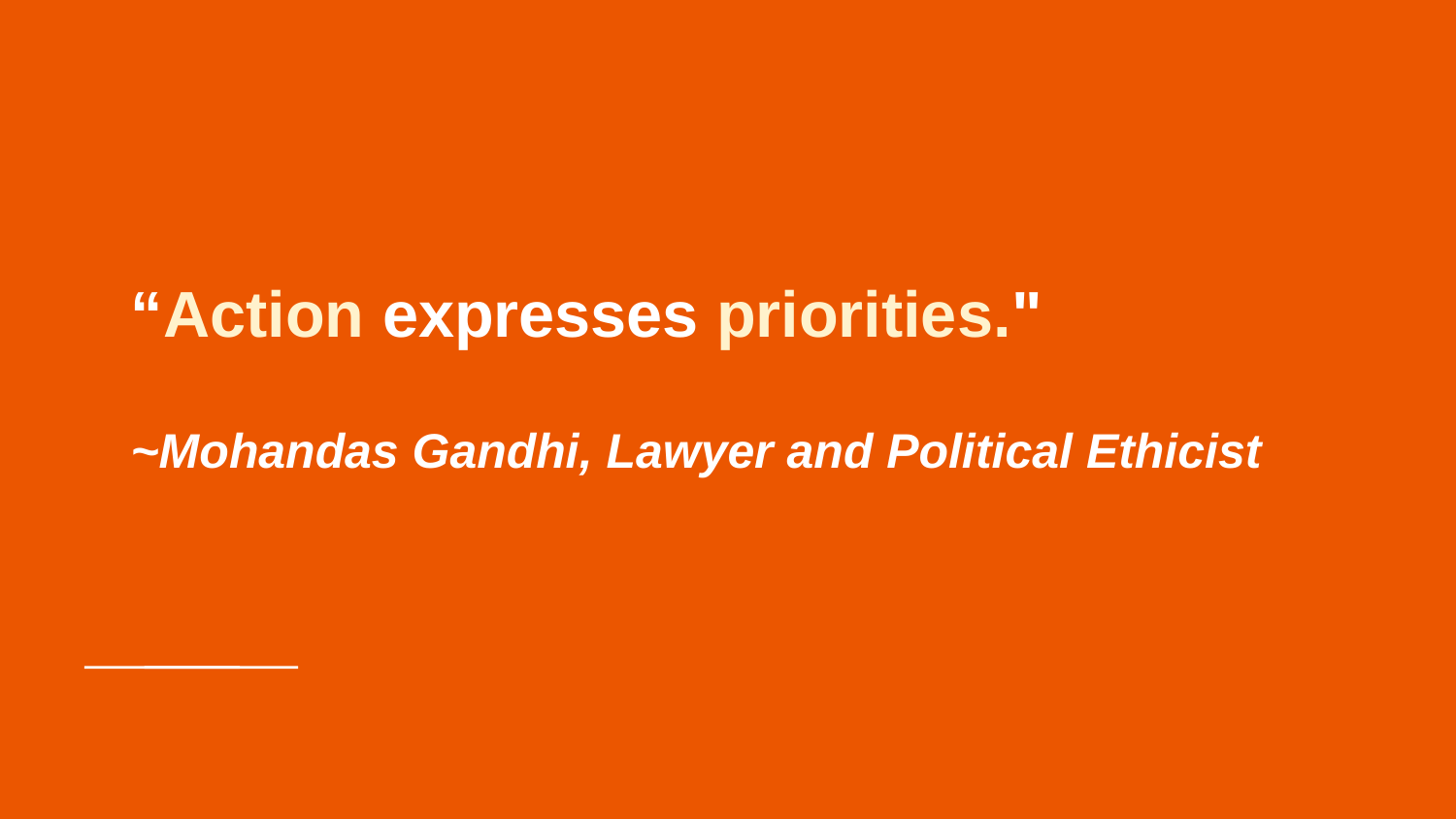

# “Action expresses priorities."

~Mohandas Gandhi, Lawyer and Political Ethicist